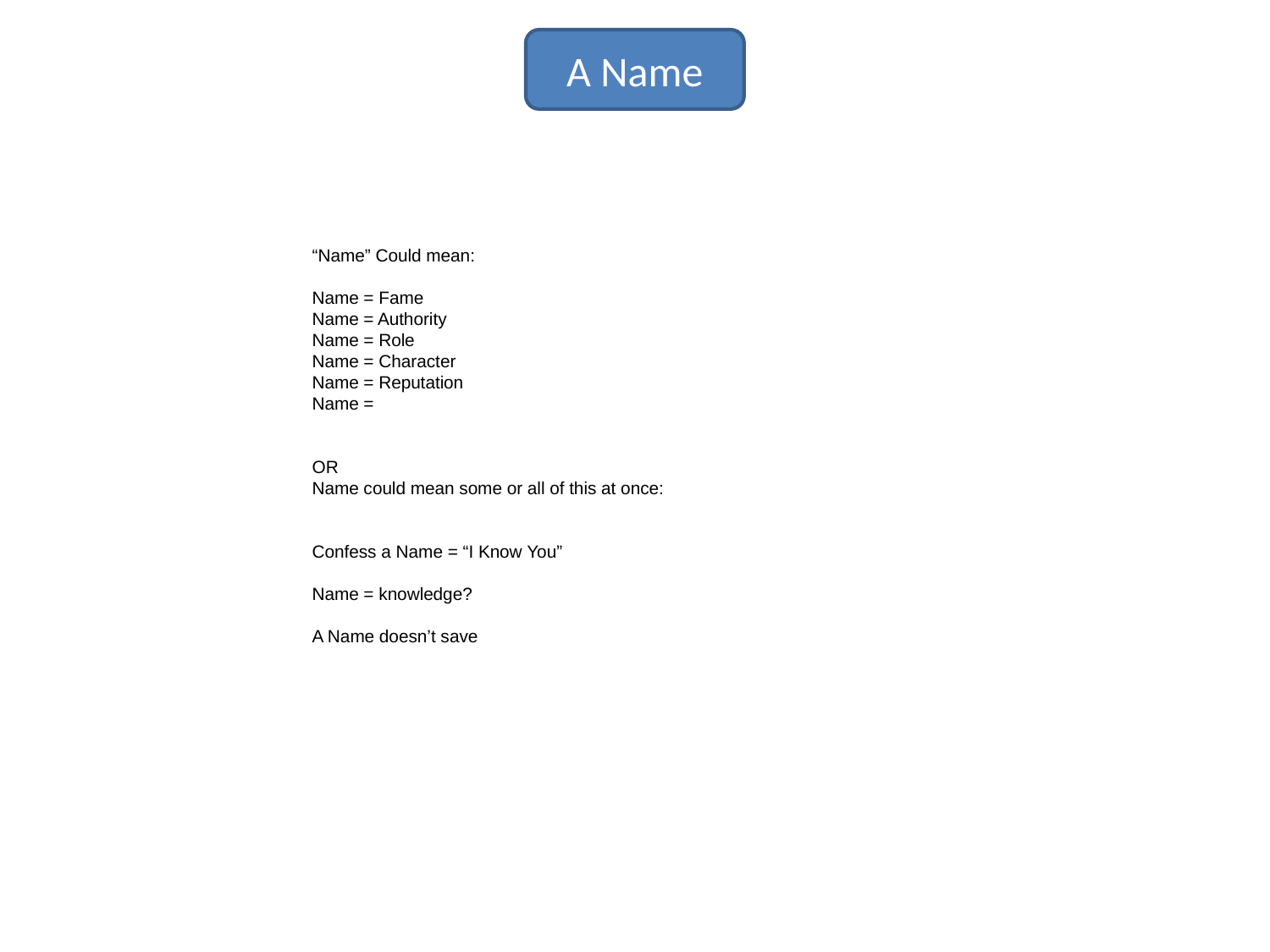

A Name
“Name” Could mean:

Name = Fame
Name = Authority
Name = Role
Name = Character
Name = Reputation
Name =

OR
Name could mean some or all of this at once:

Confess a Name = “I Know You”

Name = knowledge?

A Name doesn’t save